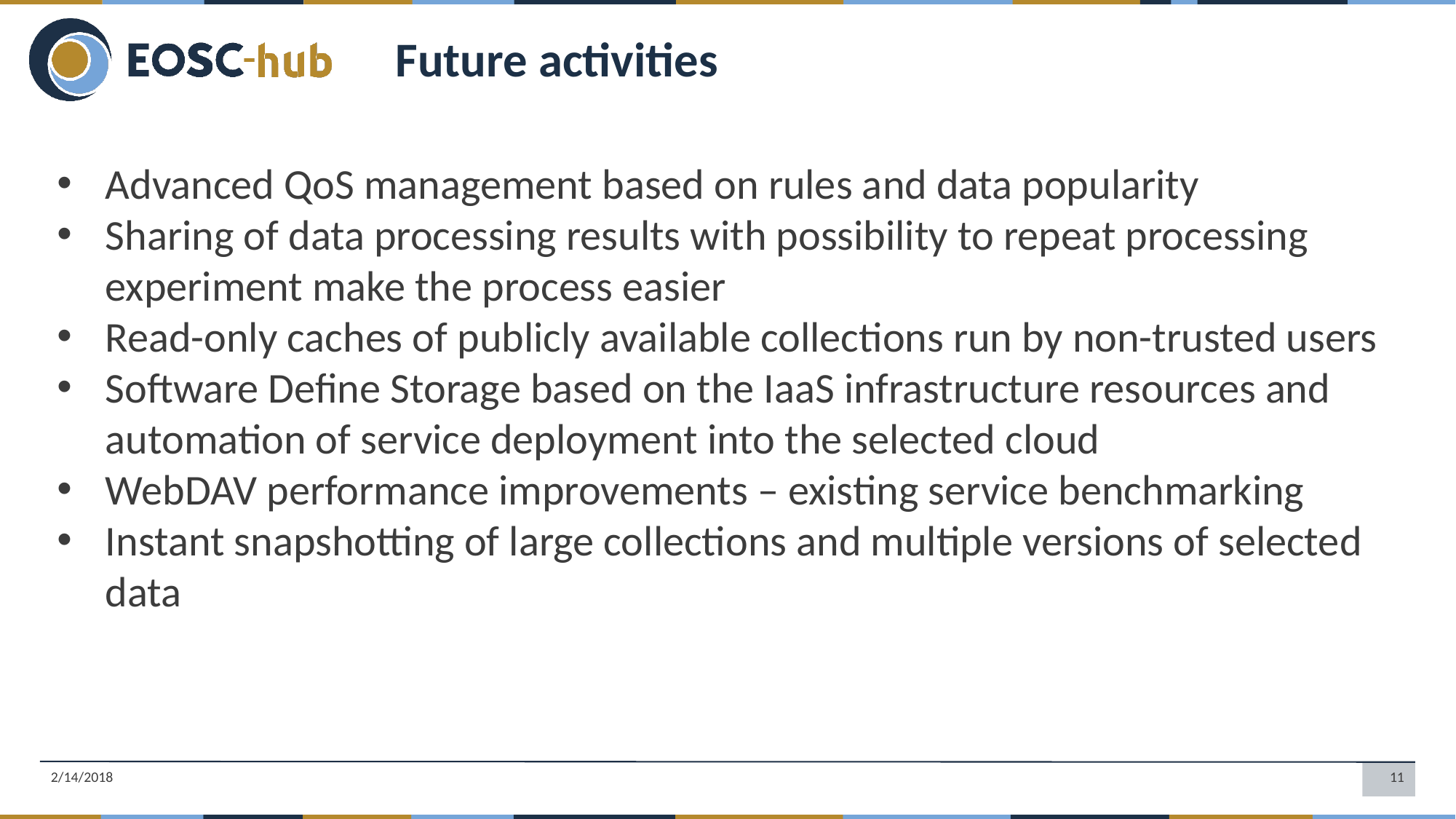

Future activities
Advanced QoS management based on rules and data popularity
Sharing of data processing results with possibility to repeat processing experiment make the process easier
Read-only caches of publicly available collections run by non-trusted users
Software Define Storage based on the IaaS infrastructure resources and automation of service deployment into the selected cloud
WebDAV performance improvements – existing service benchmarking
Instant snapshotting of large collections and multiple versions of selected data

2/14/2018
11